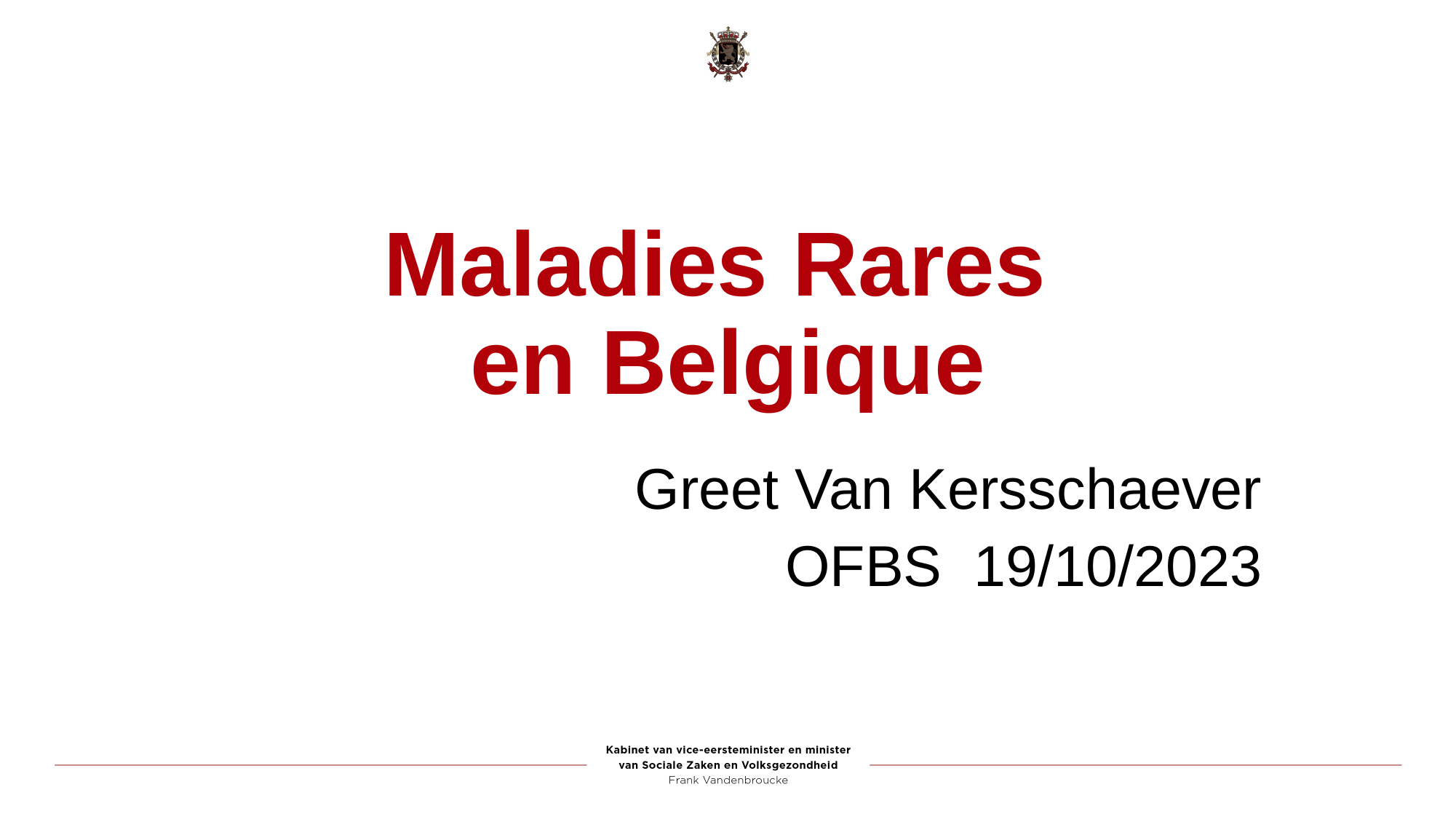

# Maladies Rares en Belgique
Greet Van Kersschaever
OFBS  19/10/2023